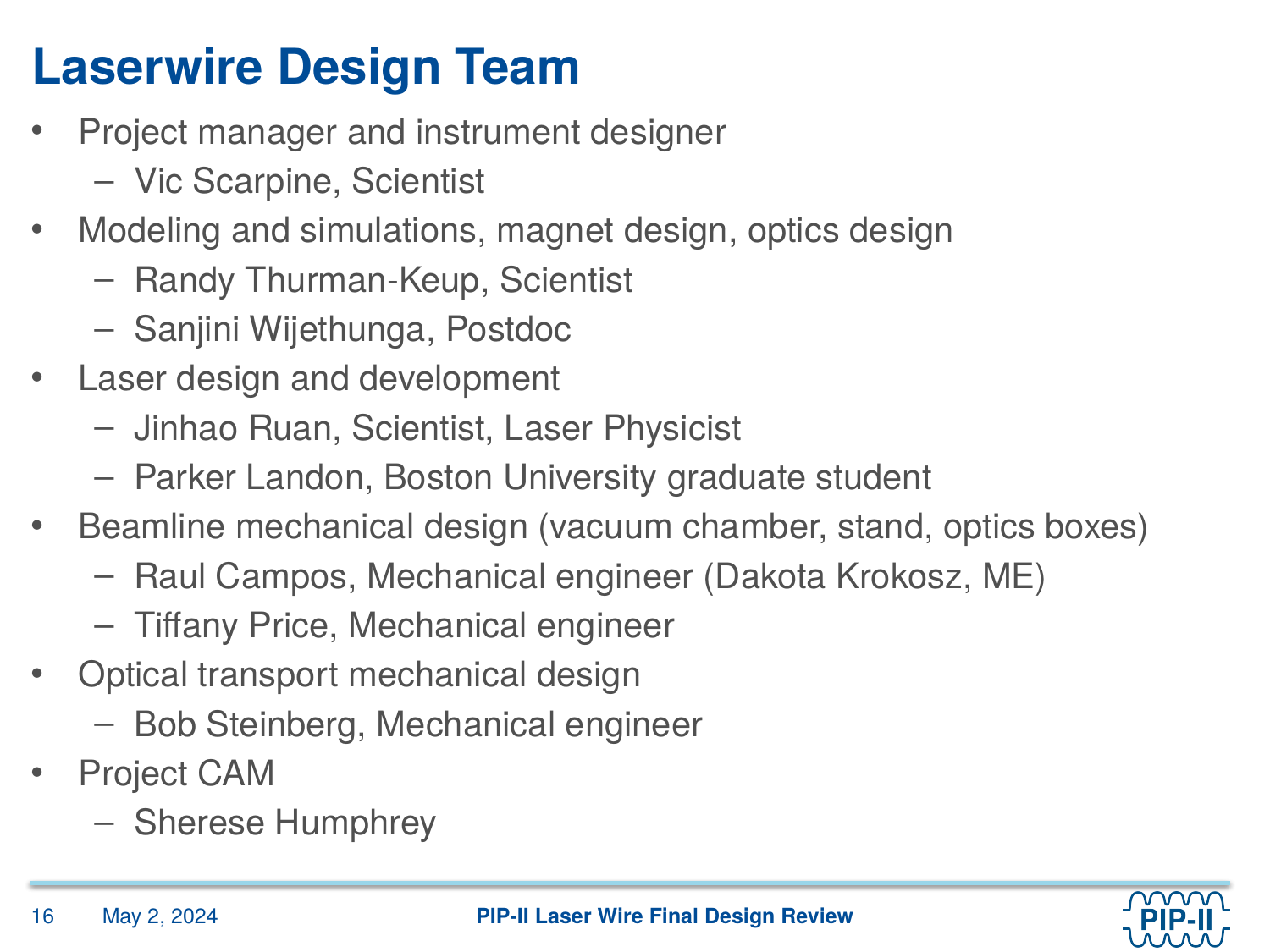

# Laserwire Design Team
Project manager and instrument designer
Vic Scarpine, Scientist
Modeling and simulations, magnet design, optics design
Randy Thurman-Keup, Scientist
Sanjini Wijethunga, Postdoc
Laser design and development
Jinhao Ruan, Scientist, Laser Physicist
Parker Landon, Boston University graduate student
Beamline mechanical design (vacuum chamber, stand, optics boxes)
Raul Campos, Mechanical engineer (Dakota Krokosz, ME)
Tiffany Price, Mechanical engineer
Optical transport mechanical design
Bob Steinberg, Mechanical engineer
Project CAM
Sherese Humphrey
May 2, 2024
16
PIP-II Laser Wire Final Design Review